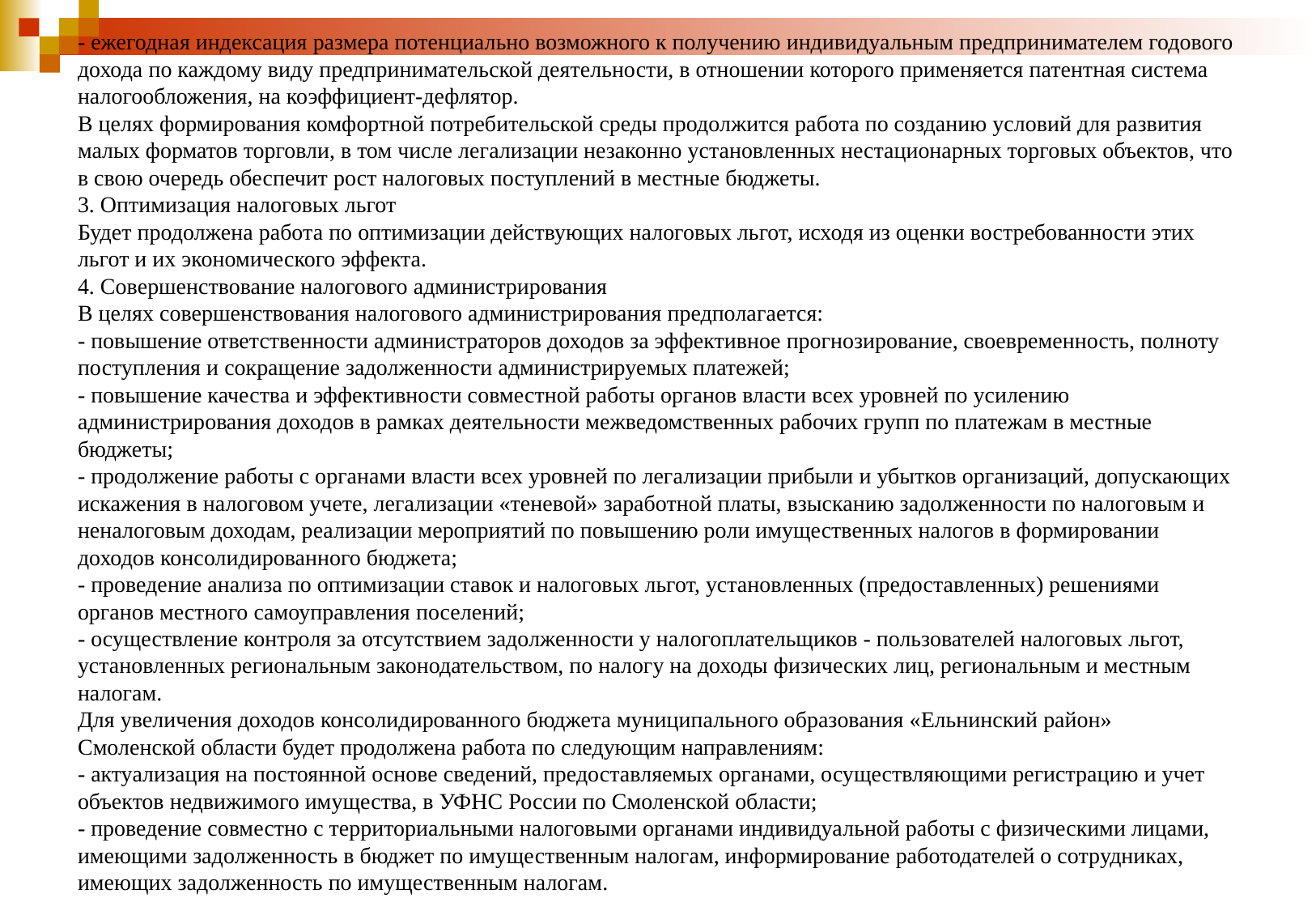

- ежегодная индексация размера потенциально возможного к получению индивидуальным предпринимателем годового дохода по каждому виду предпринимательской деятельности, в отношении которого применяется патентная система налогообложения, на коэффициент-дефлятор.
В целях формирования комфортной потребительской среды продолжится работа по созданию условий для развития малых форматов торговли, в том числе легализации незаконно установленных нестационарных торговых объектов, что в свою очередь обеспечит рост налоговых поступлений в местные бюджеты.
3. Оптимизация налоговых льгот
Будет продолжена работа по оптимизации действующих налоговых льгот, исходя из оценки востребованности этих льгот и их экономического эффекта.
4. Совершенствование налогового администрирования
В целях совершенствования налогового администрирования предполагается:
- повышение ответственности администраторов доходов за эффективное прогнозирование, своевременность, полноту поступления и сокращение задолженности администрируемых платежей;
- повышение качества и эффективности совместной работы органов власти всех уровней по усилению администрирования доходов в рамках деятельности межведомственных рабочих групп по платежам в местные бюджеты;
- продолжение работы с органами власти всех уровней по легализации прибыли и убытков организаций, допускающих искажения в налоговом учете, легализации «теневой» заработной платы, взысканию задолженности по налоговым и неналоговым доходам, реализации мероприятий по повышению роли имущественных налогов в формировании доходов консолидированного бюджета;
- проведение анализа по оптимизации ставок и налоговых льгот, установленных (предоставленных) решениями органов местного самоуправления поселений;
- осуществление контроля за отсутствием задолженности у налогоплательщиков - пользователей налоговых льгот, установленных региональным законодательством, по налогу на доходы физических лиц, региональным и местным налогам.
Для увеличения доходов консолидированного бюджета муниципального образования «Ельнинский район»  Смоленской области будет продолжена работа по следующим направлениям:
- актуализация на постоянной основе сведений, предоставляемых органами, осуществляющими регистрацию и учет объектов недвижимого имущества, в УФНС России по Смоленской области;
- проведение совместно с территориальными налоговыми органами индивидуальной работы с физическими лицами, имеющими задолженность в бюджет по имущественным налогам, информирование работодателей о сотрудниках, имеющих задолженность по имущественным налогам.